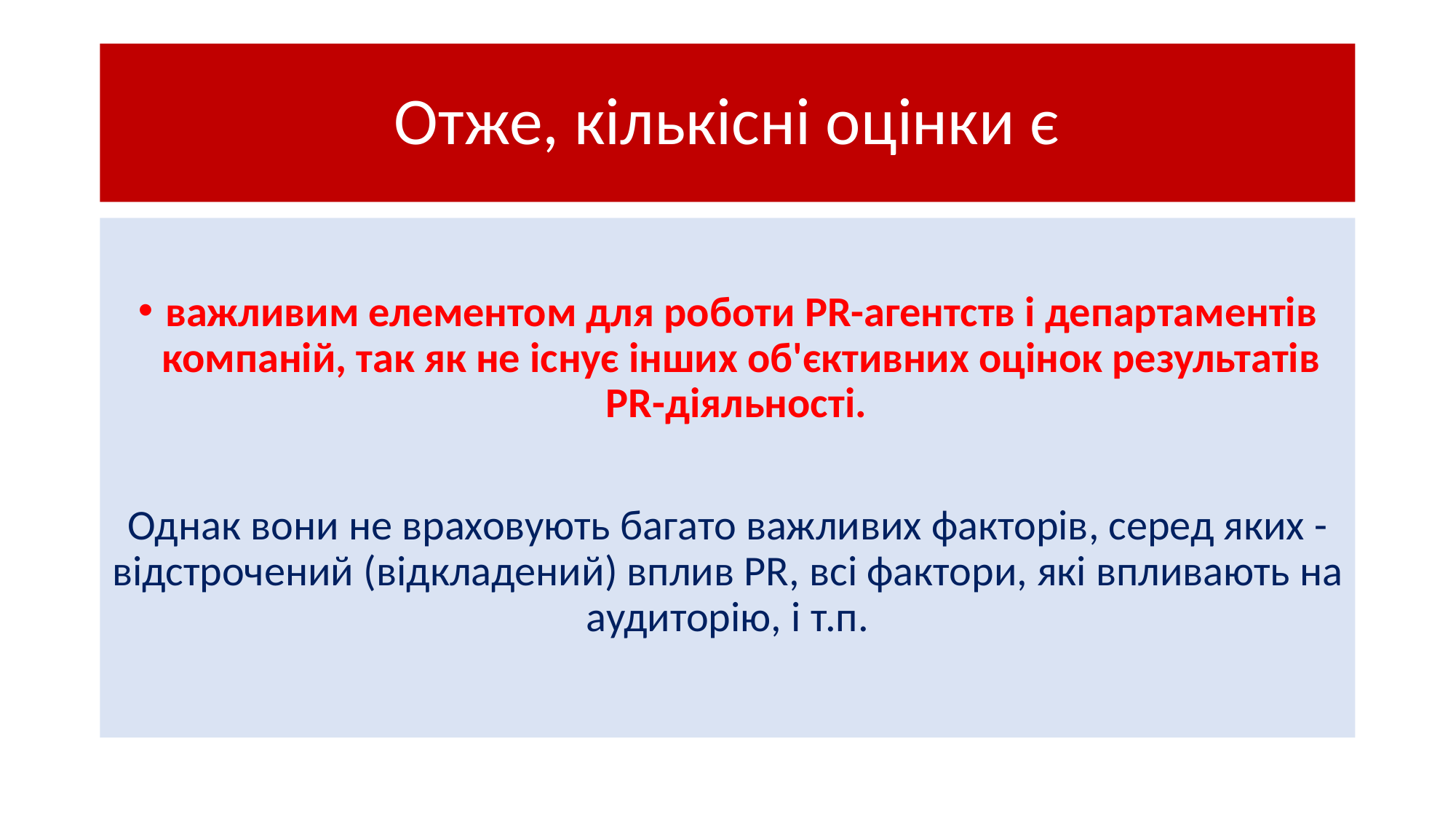

# Отже, кількісні оцінки є

важливим елементом для роботи PR-агентств і департаментів компаній, так як не існує інших об'єктивних оцінок результатів PR-діяльності.

Однак вони не враховують багато важливих факторів, серед яких - відстрочений (відкладений) вплив PR, всі фактори, які впливають на аудиторію, і т.п.